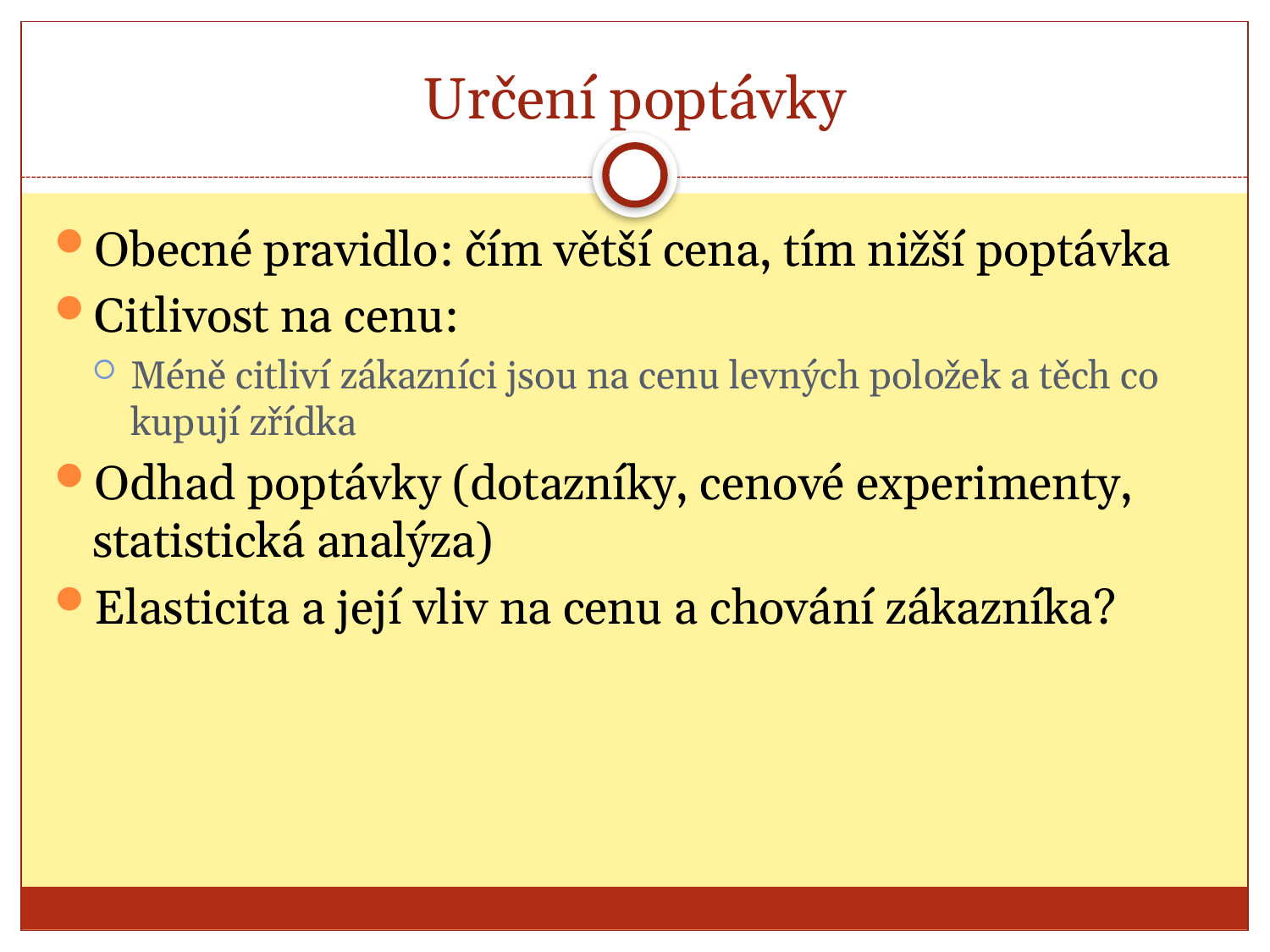

# Určení poptávky
Obecné pravidlo: čím větší cena, tím nižší poptávka
Citlivost na cenu:
Méně citliví zákazníci jsou na cenu levných položek a těch co kupují zřídka
Odhad poptávky (dotazníky, cenové experimenty, statistická analýza)
Elasticita a její vliv na cenu a chování zákazníka?